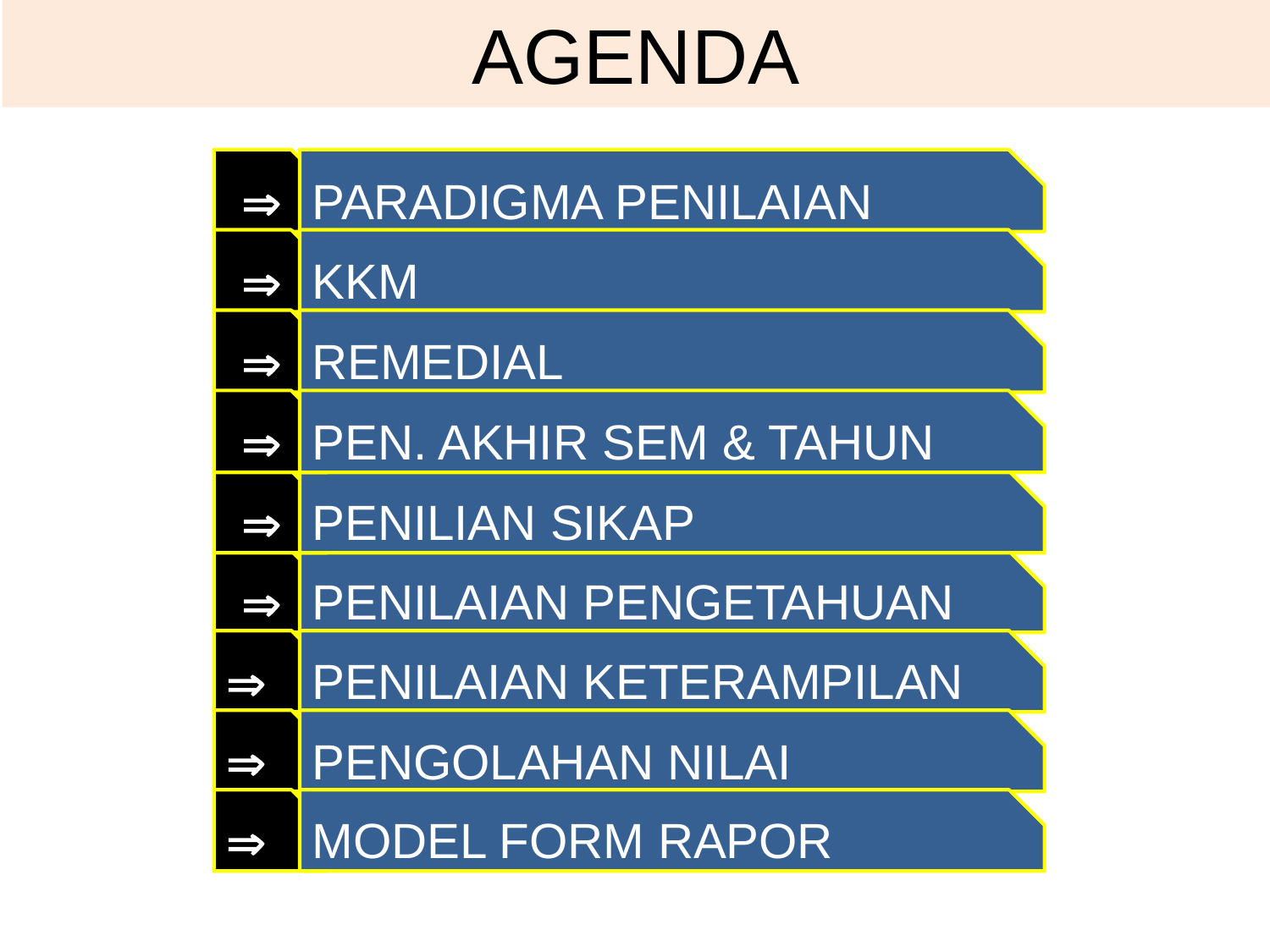

# AGENDA
⇒
PARADIGMA PENILAIAN
⇒
KKM
⇒
REMEDIAL
⇒
PEN. AKHIR SEM & TAHUN
⇒
PENILIAN SIKAP
⇒
PENILAIAN PENGETAHUAN
⇒
PENILAIAN KETERAMPILAN
⇒
PENGOLAHAN NILAI
⇒
MODEL FORM RAPOR